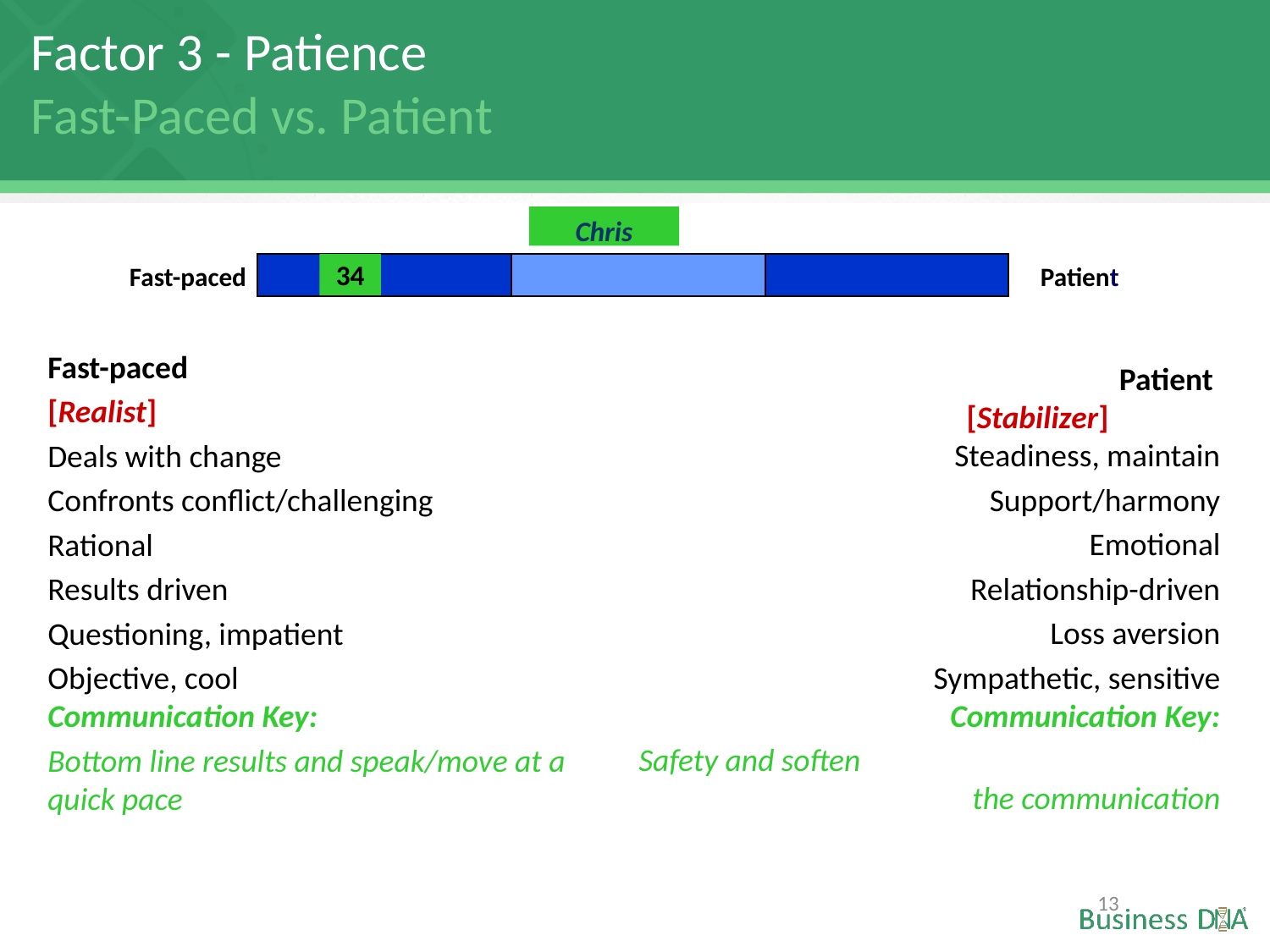

Factor 3 - Patience
Fast-Paced vs. Patient
Chris

34
Fast-paced
Patient
Patient
		[Stabilizer]	Steadiness, maintain
Support/harmony
Emotional
Relationship-driven
Loss aversion
Sympathetic, sensitive
Communication Key:
Safety and soften                                                    the communication

Fast-paced
[Realist]
Deals with change
Confronts conflict/challenging
Rational
Results driven
Questioning, impatient
Objective, cool
Communication Key:
Bottom line results and speak/move at a quick pace

13